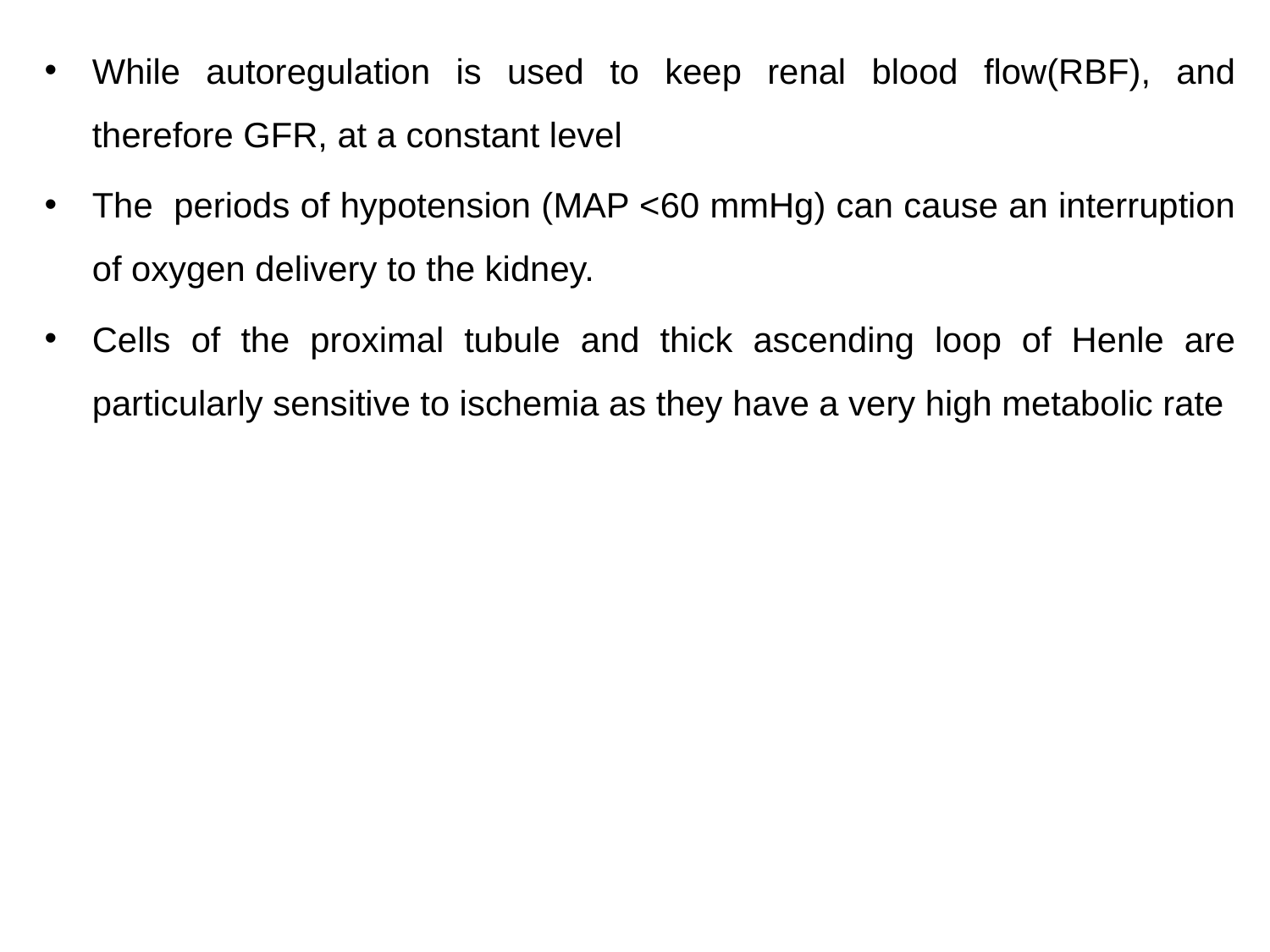

While autoregulation is used to keep renal blood flow(RBF), and therefore GFR, at a constant level
The  periods of hypotension (MAP <60 mmHg) can cause an interruption of oxygen delivery to the kidney.
Cells of the proximal tubule and thick ascending loop of Henle are particularly sensitive to ischemia as they have a very high metabolic rate